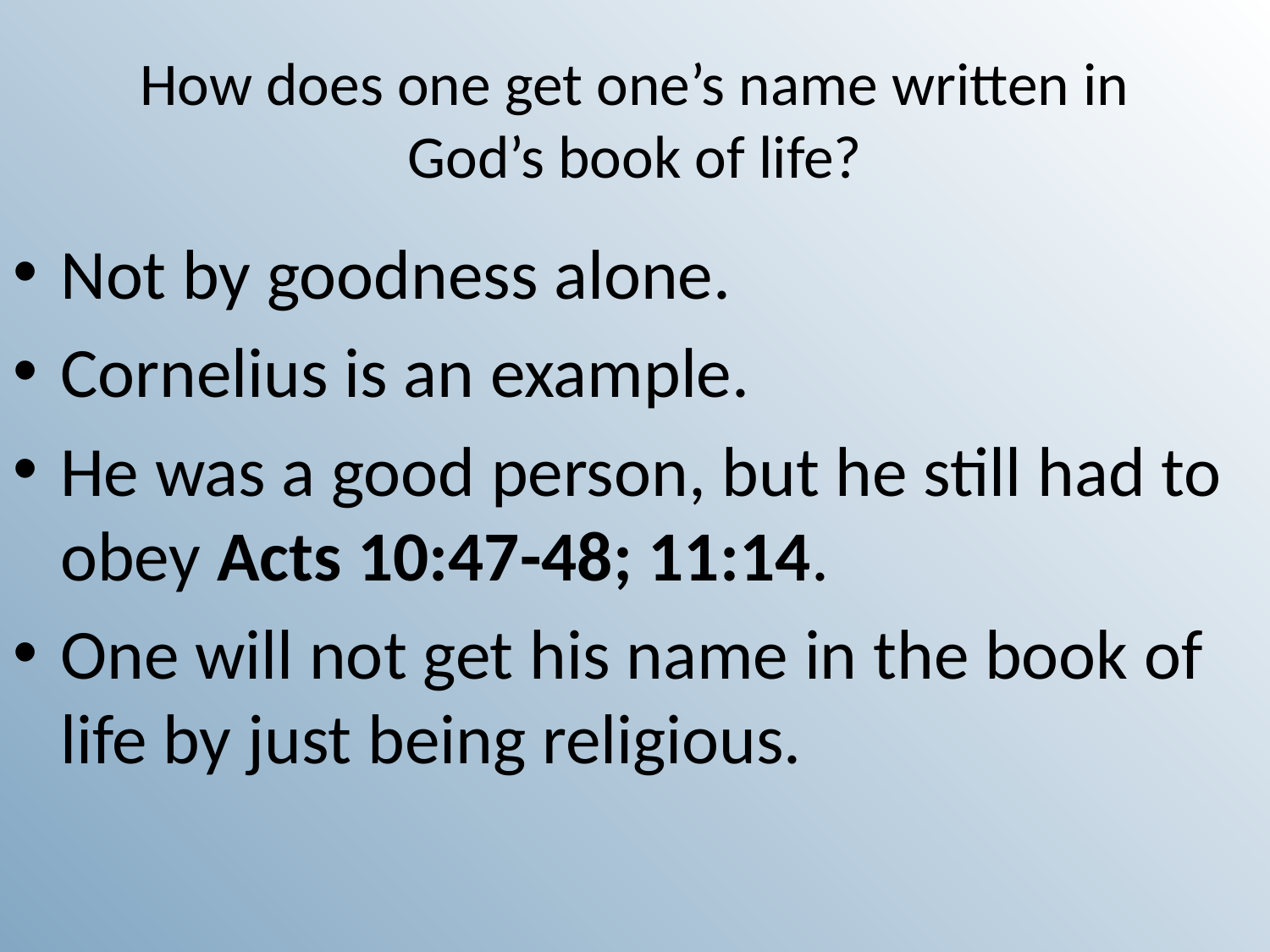

# How does one get one’s name written in God’s book of life?
Not by goodness alone.
Cornelius is an example.
He was a good person, but he still had to obey Acts 10:47-48; 11:14.
One will not get his name in the book of life by just being religious.